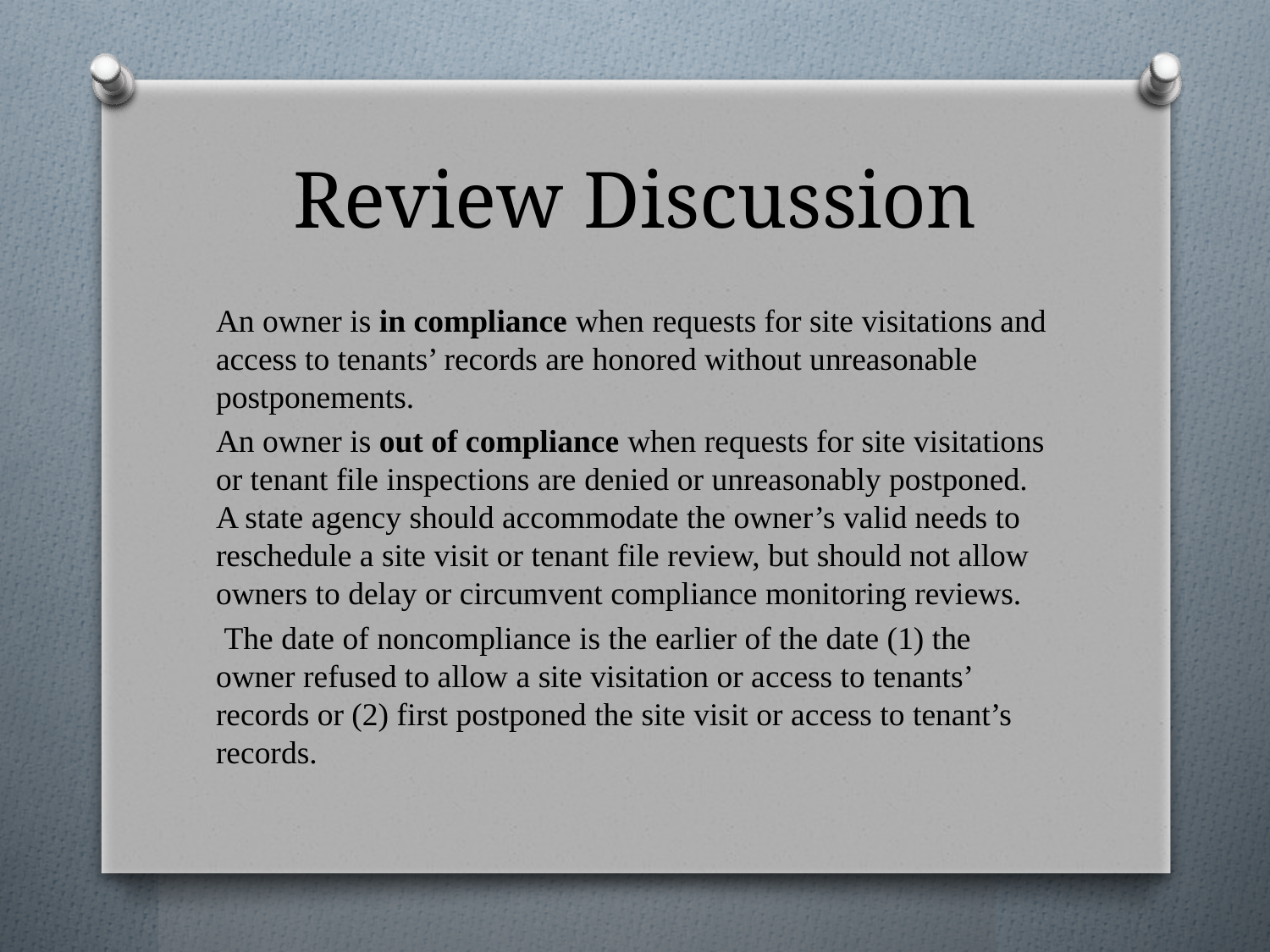

# Review Discussion
An owner is in compliance when requests for site visitations and access to tenants’ records are honored without unreasonable postponements.
An owner is out of compliance when requests for site visitations or tenant file inspections are denied or unreasonably postponed. A state agency should accommodate the owner’s valid needs to reschedule a site visit or tenant file review, but should not allow owners to delay or circumvent compliance monitoring reviews.
 The date of noncompliance is the earlier of the date (1) the owner refused to allow a site visitation or access to tenants’ records or (2) first postponed the site visit or access to tenant’s records.